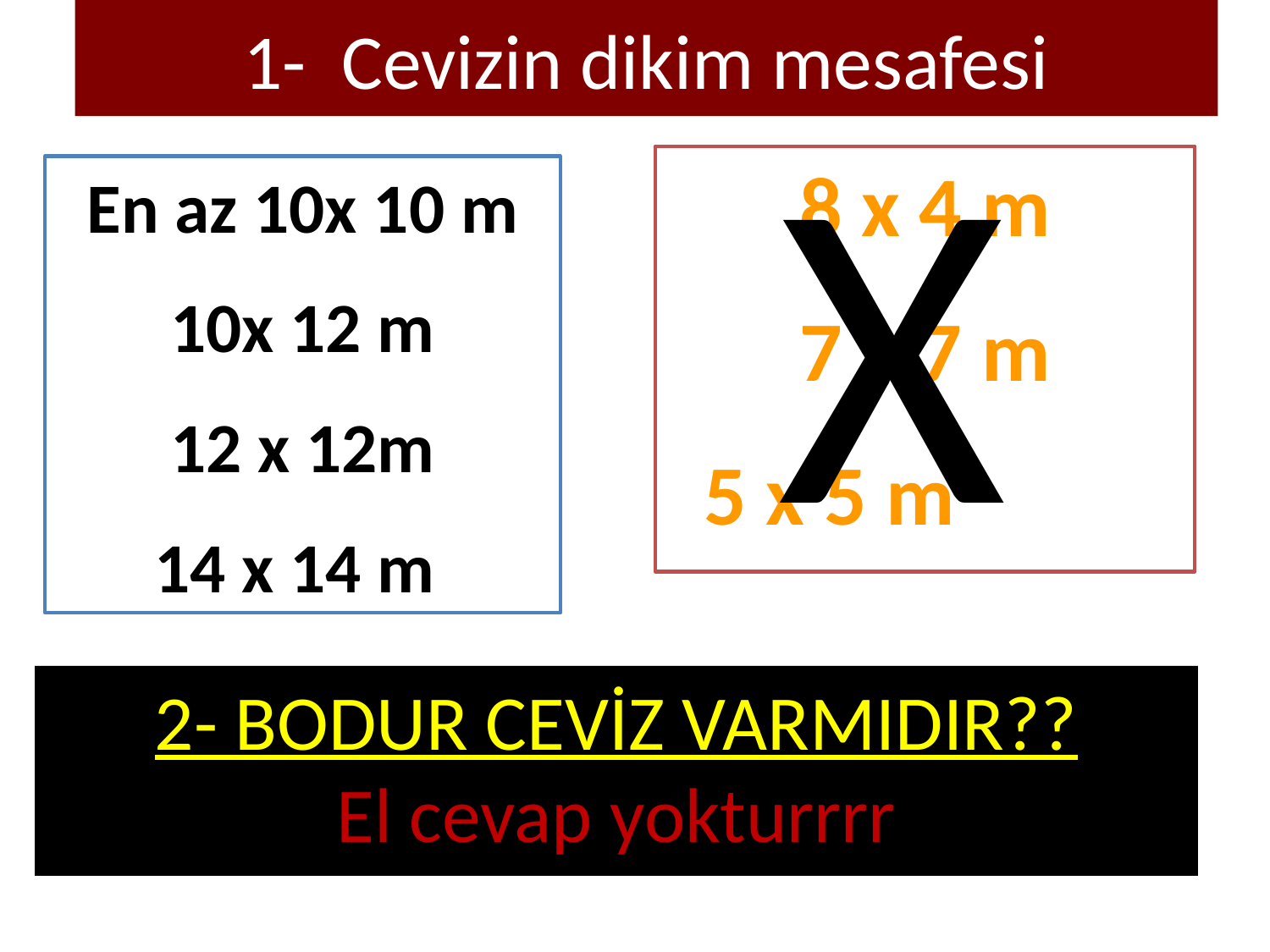

1-  Cevizin dikim mesafesi
 X
8 x 4 m
7 x 7 m
5 x 5 m

En az 10x 10 m
10x 12 m
12 x 12m
14 x 14 m
2- BODUR CEVİZ VARMIDIR??
El cevap yokturrrr